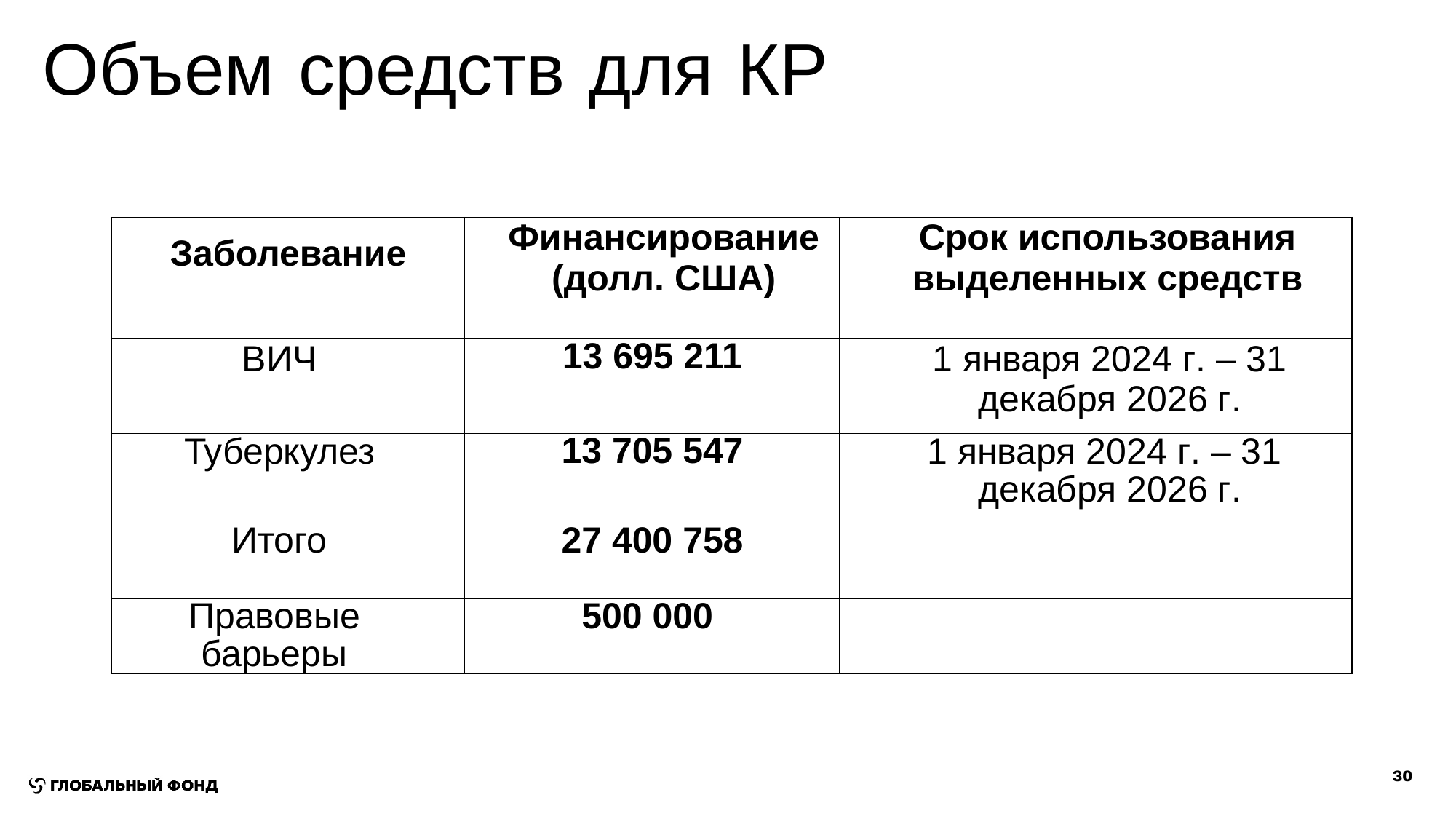

# Объем средств для КР
| Заболевание | Финансирование (долл. США) | Срок использования выделенных средств |
| --- | --- | --- |
| ВИЧ | 13 695 211 | 1 января 2024 г. – 31 декабря 2026 г. |
| Туберкулез | 13 705 547 | 1 января 2024 г. – 31 декабря 2026 г. |
| Итого | 27 400 758 |  |
| Правовые барьеры | 500 000 |  |
30